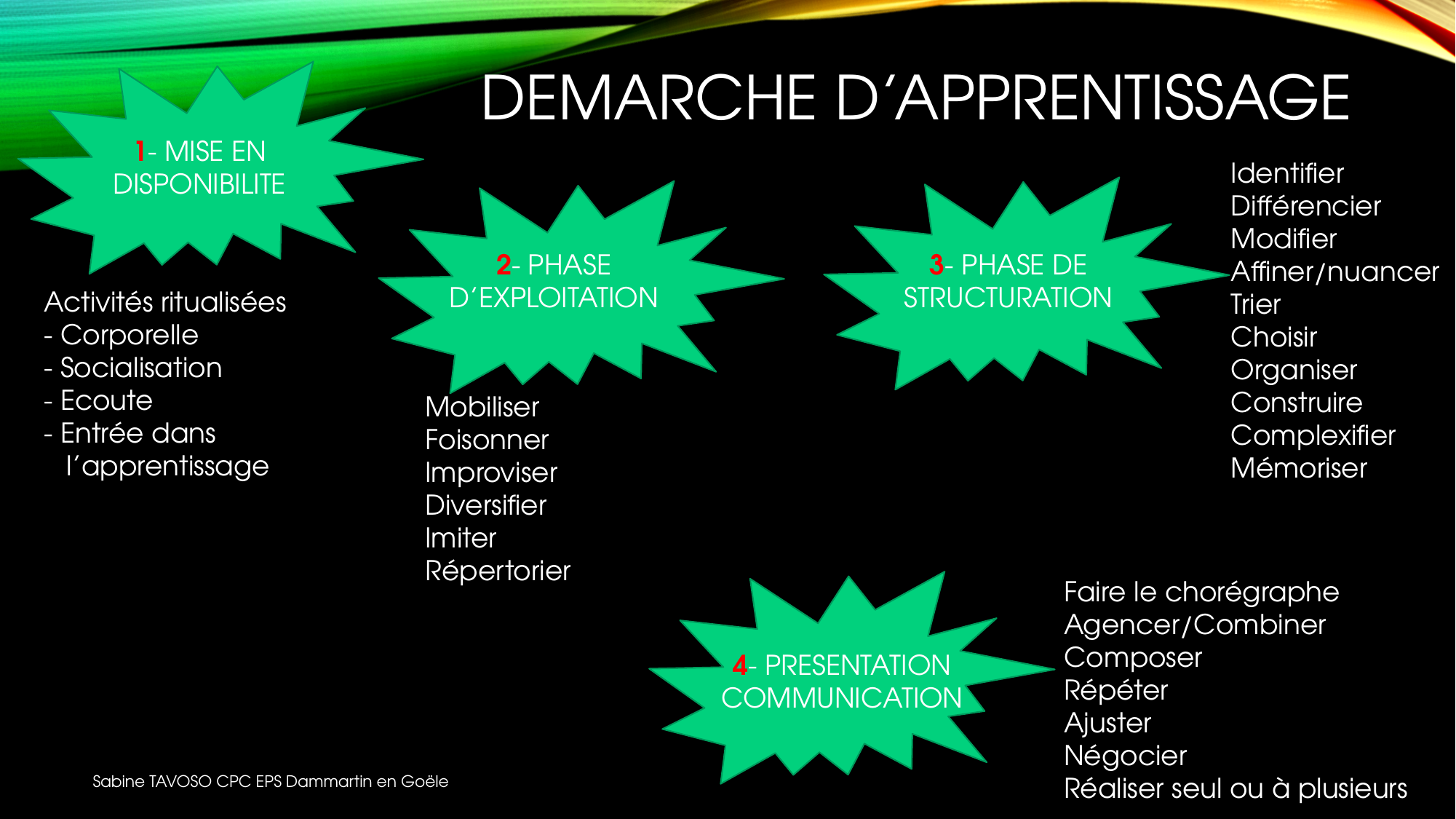

# DEMARCHE D’APPRENTISSAGE

1- MISE EN DISPONIBILITE
Identifier
Différencier
Modifier
Affiner/nuancer
Trier
Choisir
Organiser
Construire
Complexifier
Mémoriser

3- PHASE DE STRUCTURATION
2- PHASE D’EXPLOITATION
Activités ritualisées
- Corporelle
- Socialisation
- Ecoute
- Entrée dans
   l’apprentissage
Mobiliser
Foisonner
Improviser
Diversifier
Imiter
Répertorier

4- PRESENTATION
COMMUNICATION
Faire le chorégraphe Agencer/Combiner
Composer
Répéter
Ajuster
Négocier
Réaliser seul ou à plusieurs
Sabine TAVOSO CPC EPS Dammartin en Goële